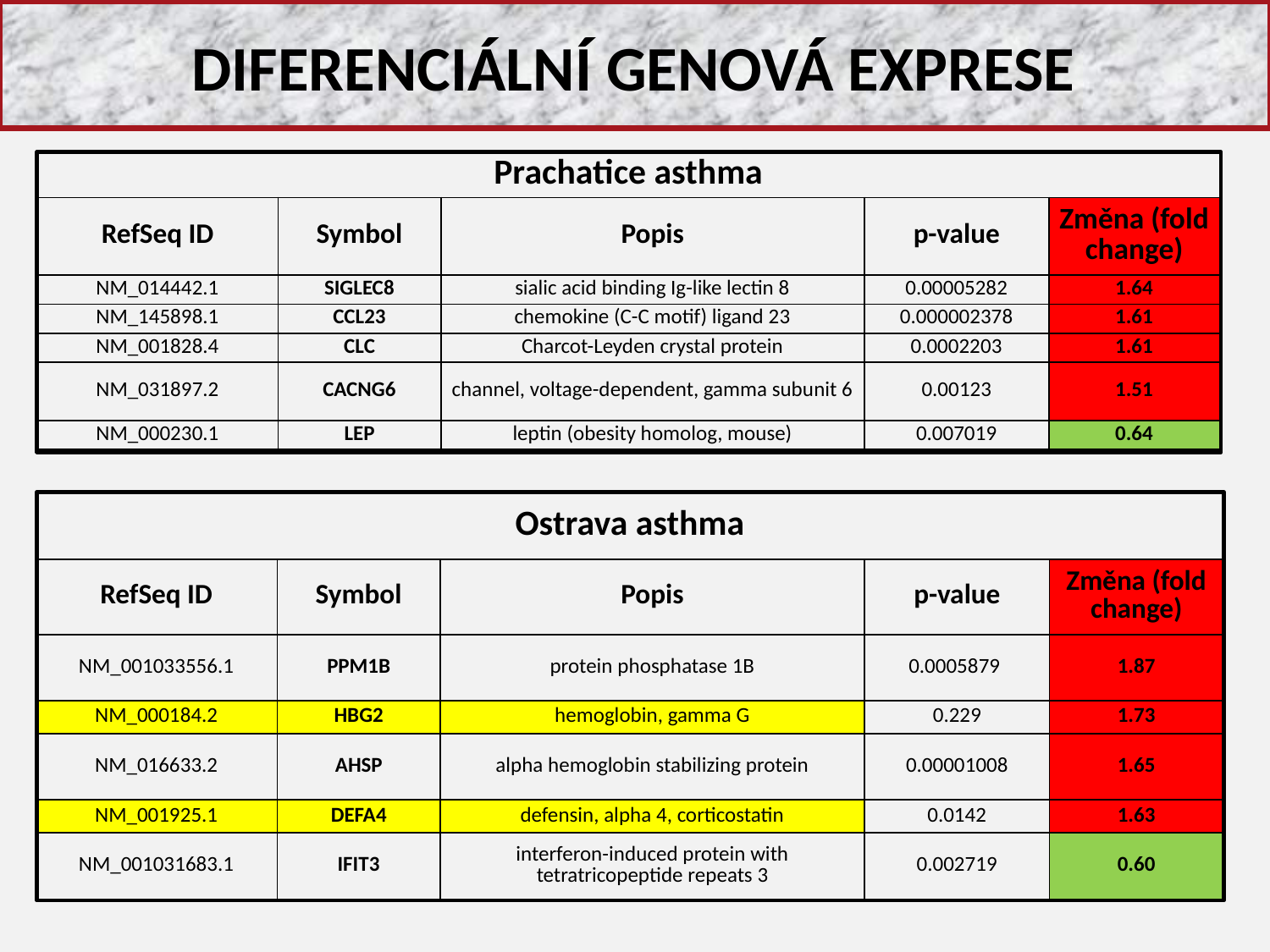

# DIFERENCIÁLNÍ GENOVÁ EXPRESE
| Prachatice asthma |  |  |  |  |
| --- | --- | --- | --- | --- |
| RefSeq ID | Symbol | Popis | p-value | Změna (fold change) |
| NM\_014442.1 | SIGLEC8 | sialic acid binding Ig-like lectin 8 | 0.00005282 | 1.64 |
| NM\_145898.1 | CCL23 | chemokine (C-C motif) ligand 23 | 0.000002378 | 1.61 |
| NM\_001828.4 | CLC | Charcot-Leyden crystal protein | 0.0002203 | 1.61 |
| NM\_031897.2 | CACNG6 | channel, voltage-dependent, gamma subunit 6 | 0.00123 | 1.51 |
| NM\_000230.1 | LEP | leptin (obesity homolog, mouse) | 0.007019 | 0.64 |

| Ostrava asthma |  |  |  |  |
| --- | --- | --- | --- | --- |
| RefSeq ID | Symbol | Popis | p-value | Změna (fold change) |
| NM\_001033556.1 | PPM1B | protein phosphatase 1B | 0.0005879 | 1.87 |
| NM\_000184.2 | HBG2 | hemoglobin, gamma G | 0.229 | 1.73 |
| NM\_016633.2 | AHSP | alpha hemoglobin stabilizing protein | 0.00001008 | 1.65 |
| NM\_001925.1 | DEFA4 | defensin, alpha 4, corticostatin | 0.0142 | 1.63 |
| NM\_001031683.1 | IFIT3 | interferon-induced protein with tetratricopeptide repeats 3 | 0.002719 | 0.60 |